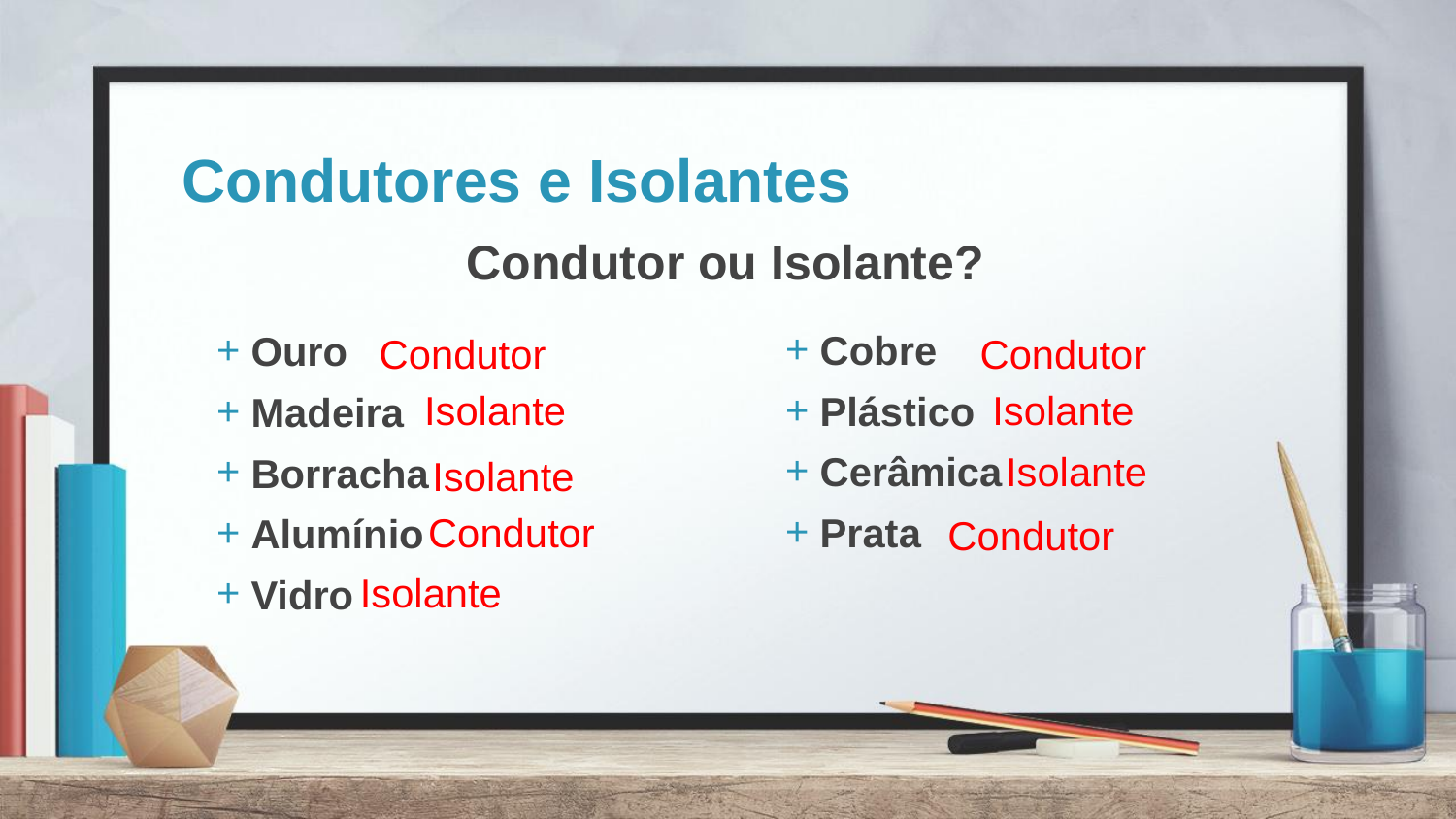

# Condutores e Isolantes
Condutor ou Isolante?

Cobre
Plástico
Cerâmica
Prata

Ouro
Madeira
Borracha
Alumínio
Vidro

Condutor

Condutor

Isolante

Isolante

Isolante

Isolante

Condutor

Condutor

Isolante